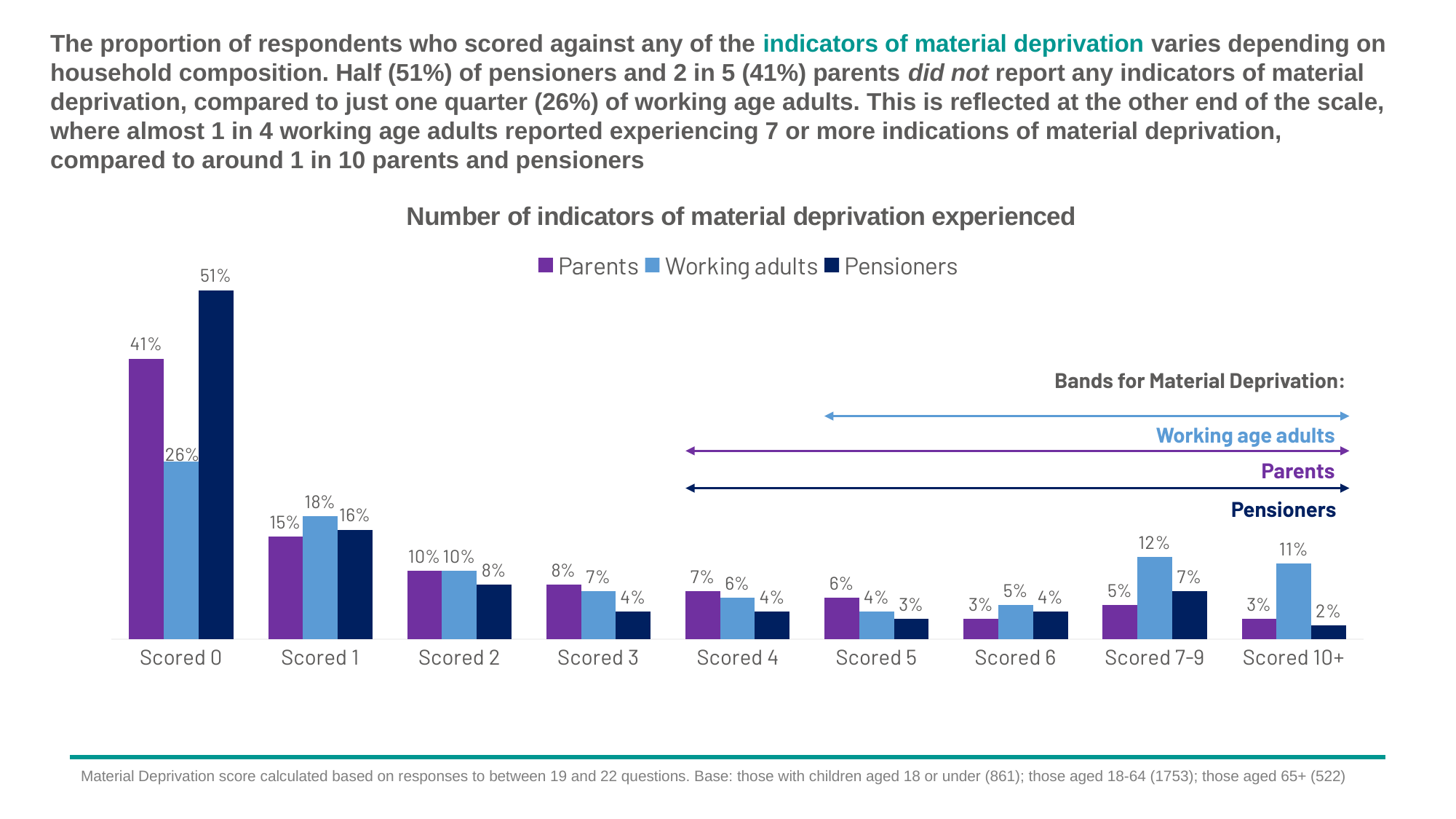

# The proportion of respondents who scored against any of the indicators of material deprivation varies depending on household composition. Half (51%) of pensioners and 2 in 5 (41%) parents did not report any indicators of material deprivation, compared to just one quarter (26%) of working age adults. This is reflected at the other end of the scale, where almost 1 in 4 working age adults reported experiencing 7 or more indications of material deprivation, compared to around 1 in 10 parents and pensioners

[unsupported chart]

Bands for Material Deprivation:
Working age adults
Parents
Pensioners
Material Deprivation score calculated based on responses to between 19 and 22 questions. Base: those with children aged 18 or under (861); those aged 18-64 (1753); those aged 65+ (522)